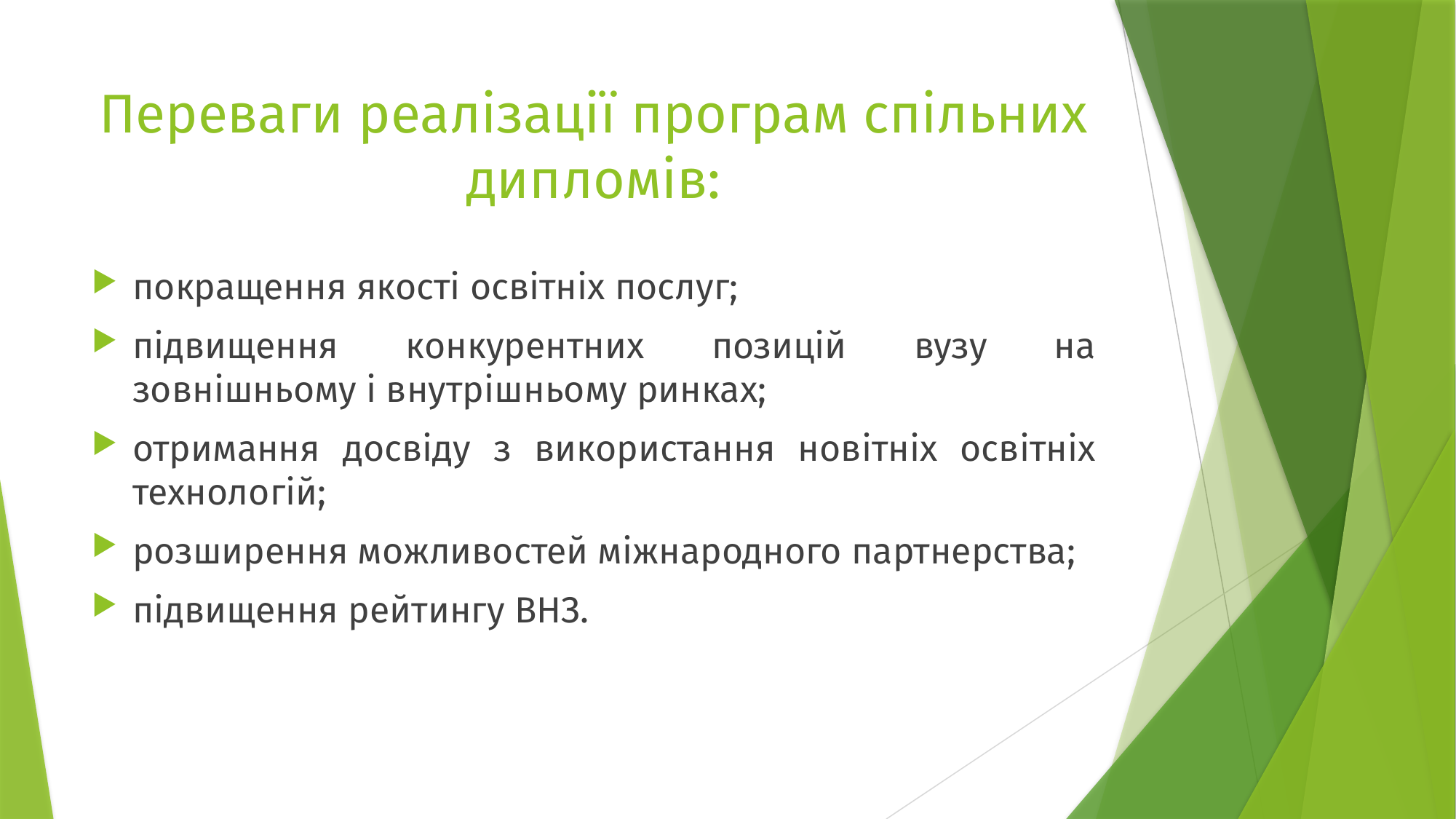

# Переваги реалізації програм спільних дипломів:
покращення якості освітніх послуг;
підвищення конкурентних позицій вузу на зовнішньому і внутрішньому ринках;
отримання досвіду з використання новітніх освітніх технологій;
розширення можливостей міжнародного партнерства;
підвищення рейтингу ВНЗ.